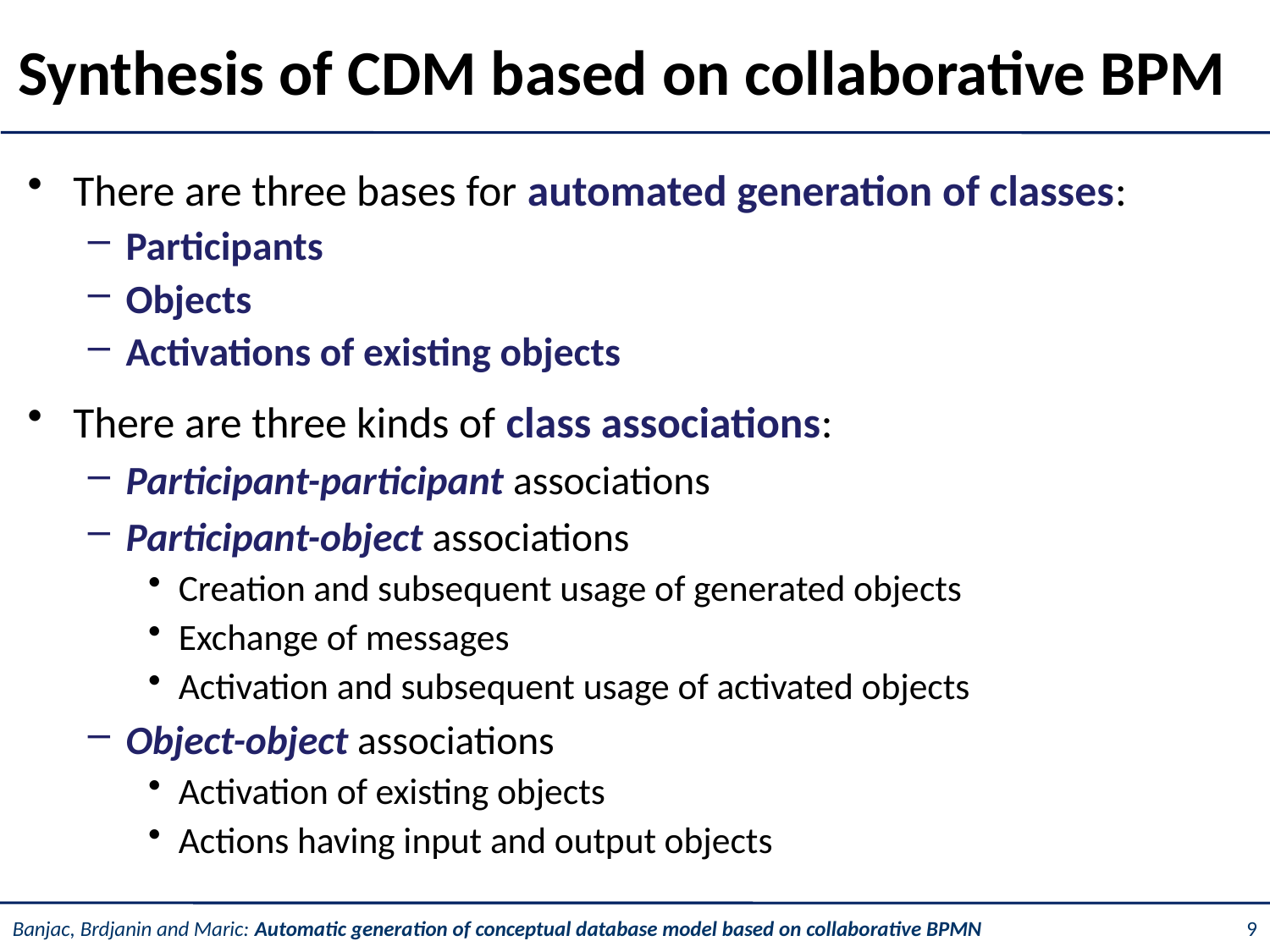

# Synthesis of CDM based on collaborative BPM
There are three bases for automated generation of classes:
Participants
Objects
Activations of existing objects
There are three kinds of class associations:
Participant-participant associations
Participant-object associations
Creation and subsequent usage of generated objects
Exchange of messages
Activation and subsequent usage of activated objects
Object-object associations
Activation of existing objects
Actions having input and output objects
9